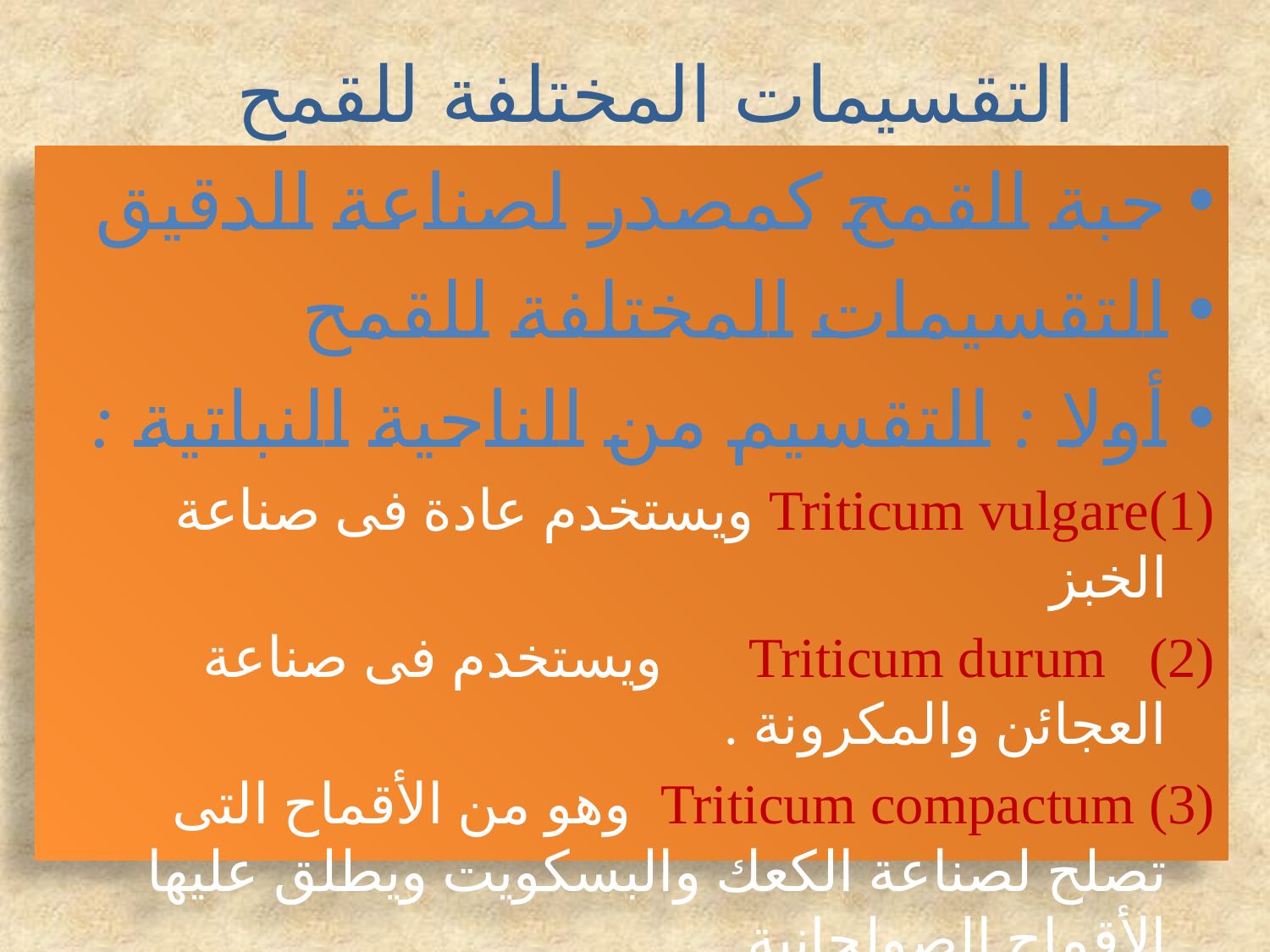

# التقسيمات المختلفة للقمح
حبة القمح كمصدر لصناعة الدقيق
التقسيمات المختلفة للقمح
أولا : التقسيم من الناحية النباتية :
Triticum vulgare ويستخدم عادة فى صناعة الخبز
   Triticum durum      ويستخدم فى صناعة العجائن والمكرونة .
 Triticum compactum  وهو من الأقماح التى تصلح لصناعة الكعك والبسكويت ويطلق عليها الأقماح الصولجانية .